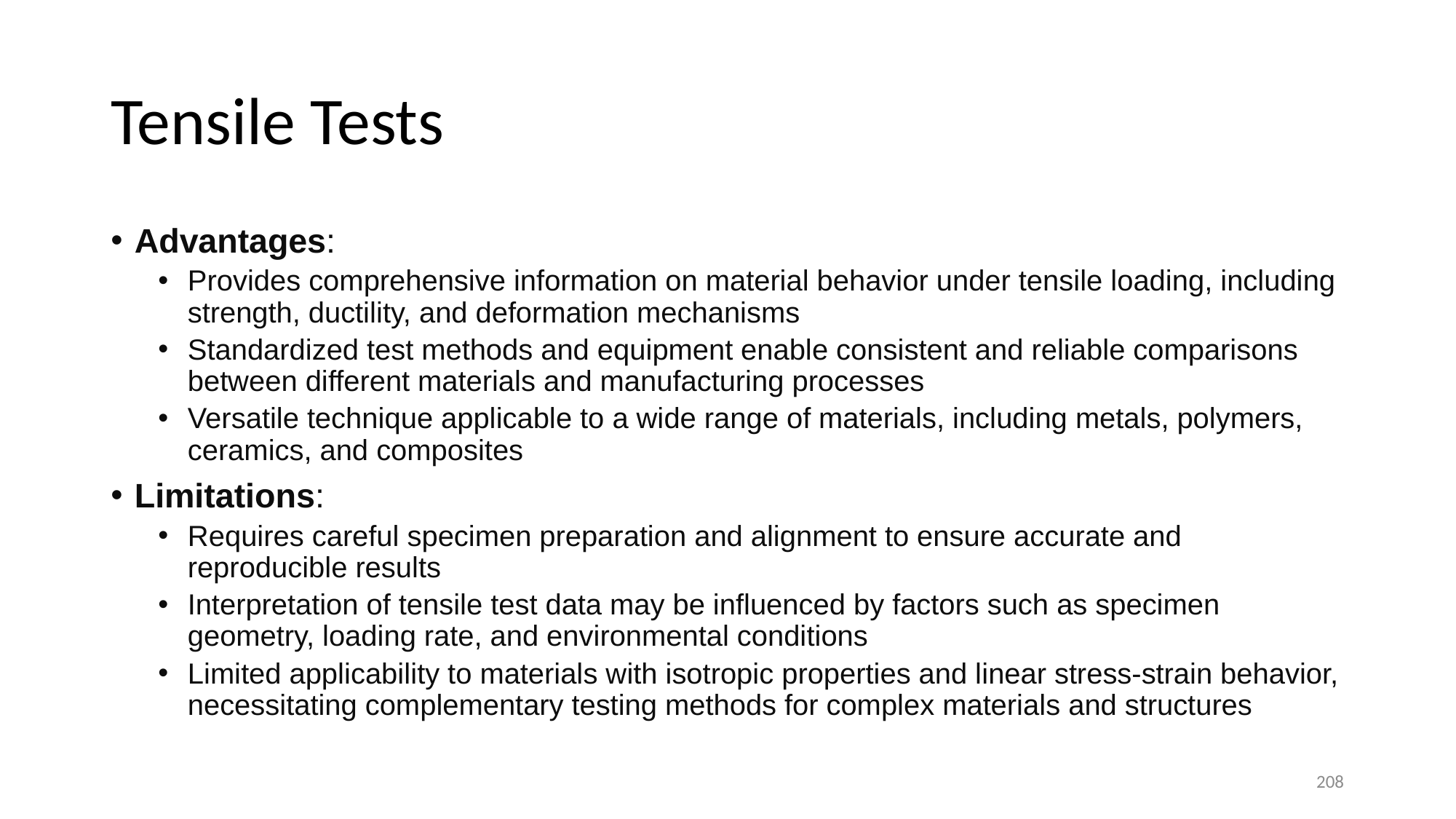

# Tensile Tests
Advantages:
Provides comprehensive information on material behavior under tensile loading, including strength, ductility, and deformation mechanisms
Standardized test methods and equipment enable consistent and reliable comparisons between different materials and manufacturing processes
Versatile technique applicable to a wide range of materials, including metals, polymers, ceramics, and composites
Limitations:
Requires careful specimen preparation and alignment to ensure accurate and reproducible results
Interpretation of tensile test data may be influenced by factors such as specimen geometry, loading rate, and environmental conditions
Limited applicability to materials with isotropic properties and linear stress-strain behavior, necessitating complementary testing methods for complex materials and structures
208